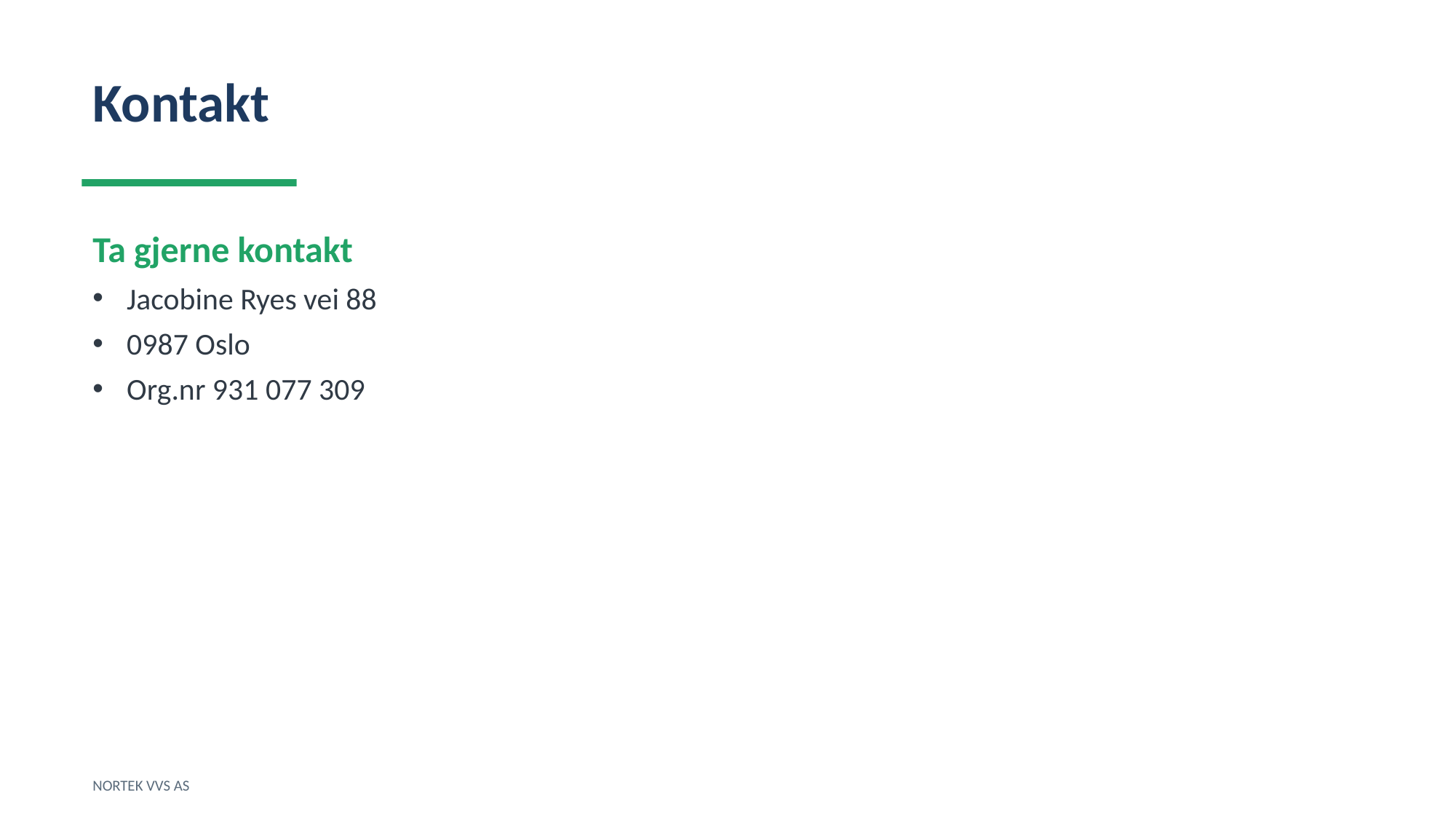

Kontakt

Ta gjerne kontakt
Jacobine Ryes vei 88
0987 Oslo
Org.nr 931 077 309
NORTEK VVS AS